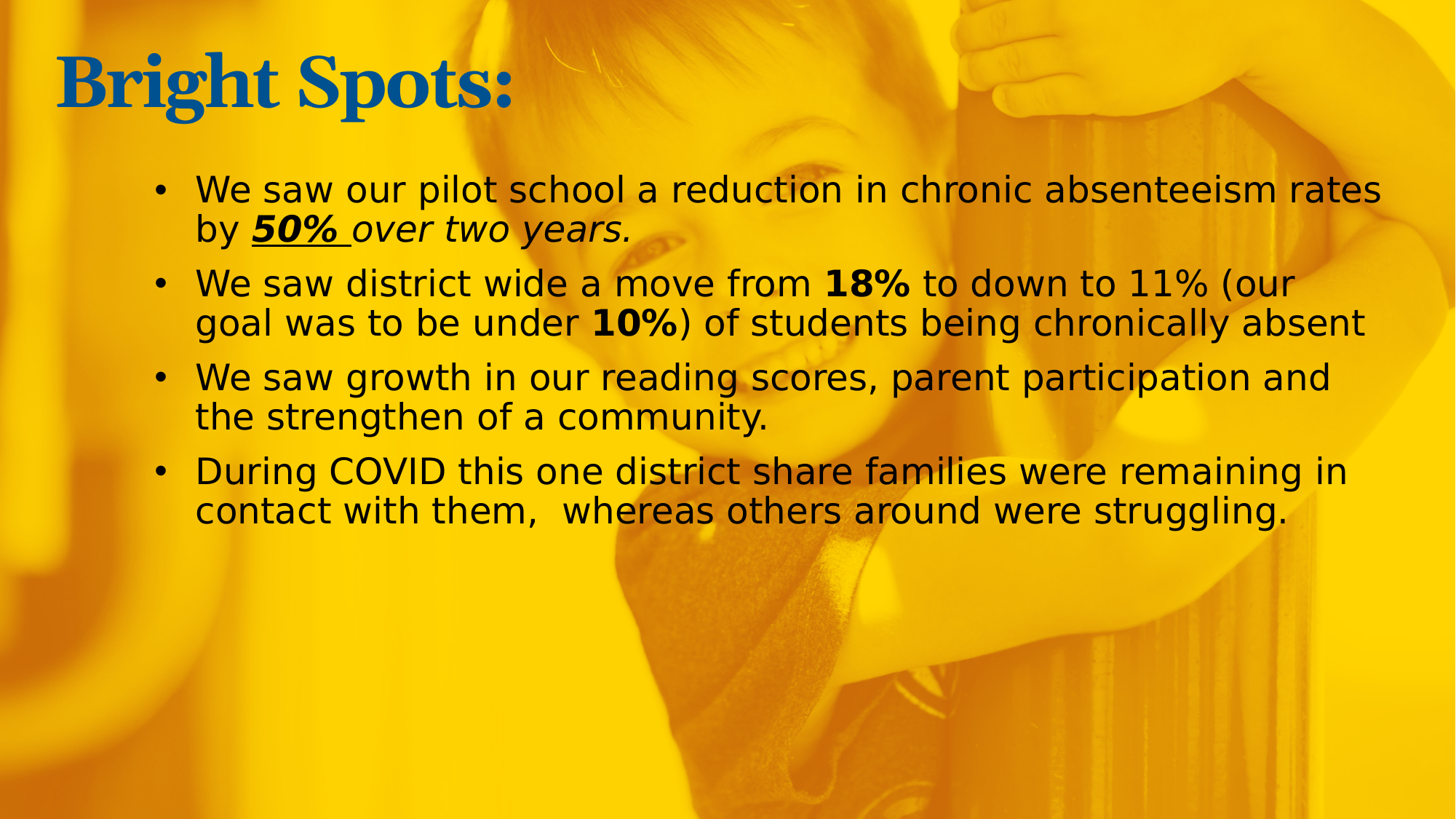

# Bright Spots:
We saw our pilot school a reduction in chronic absenteeism rates by 50% over two years.
We saw district wide a move from 18% to down to 11% (our goal was to be under 10%) of students being chronically absent
We saw growth in our reading scores, parent participation and the strengthen of a community.
During COVID this one district share families were remaining in contact with them,  whereas others around were struggling.